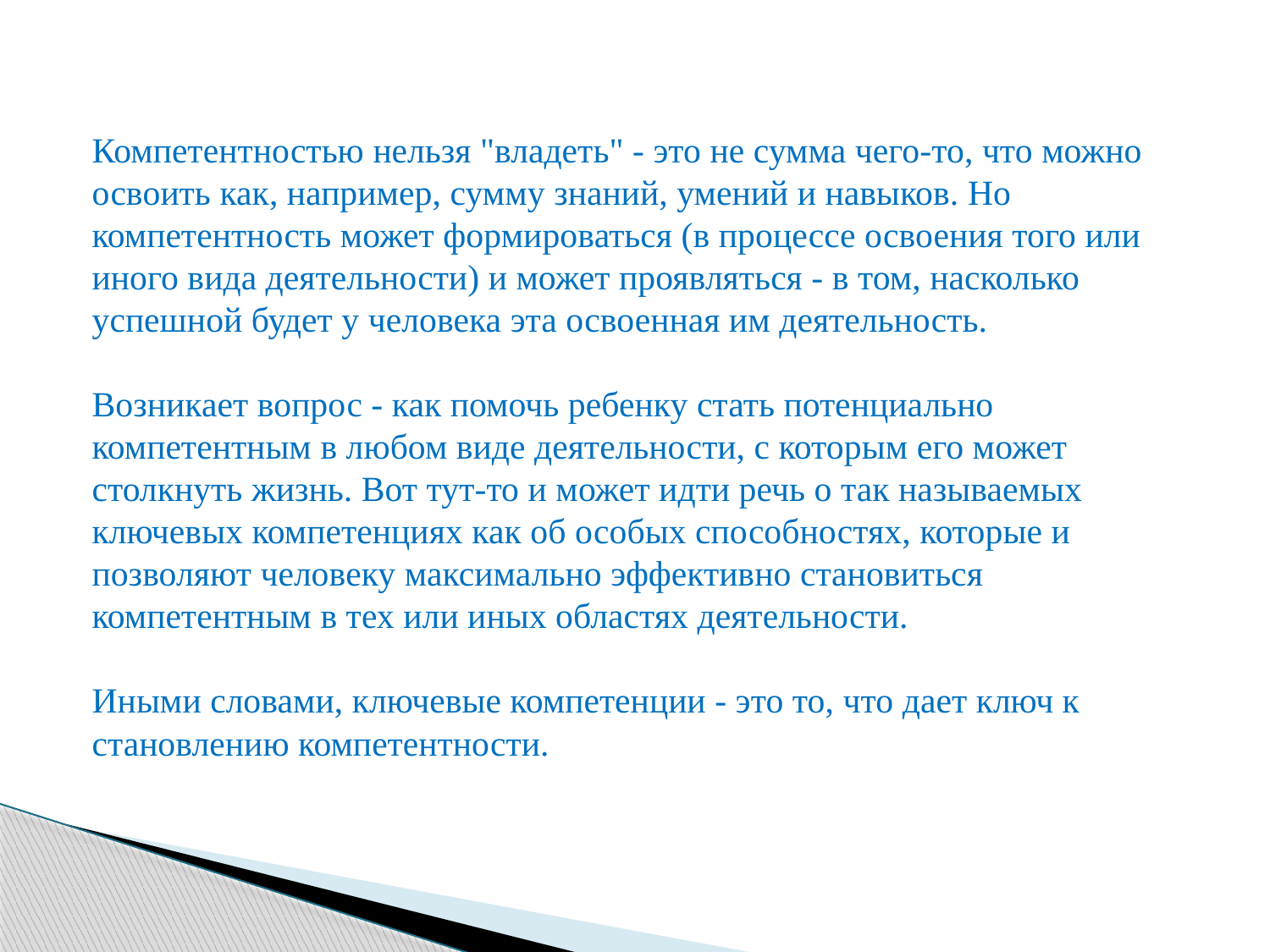

Компетентностью нельзя "владеть" - это не сумма чего-то, что можно освоить как, например, сумму знаний, умений и навыков. Но компетентность может формироваться (в процессе освоения того или иного вида деятельности) и может проявляться - в том, насколько успешной будет у человека эта освоенная им деятельность.

Возникает вопрос - как помочь ребенку стать потенциально компетентным в любом виде деятельности, с которым его может столкнуть жизнь. Вот тут-то и может идти речь о так называемых ключевых компетенциях как об особых способностях, которые и позволяют человеку максимально эффективно становиться компетентным в тех или иных областях деятельности.

Иными словами, ключевые компетенции - это то, что дает ключ к становлению компетентности.